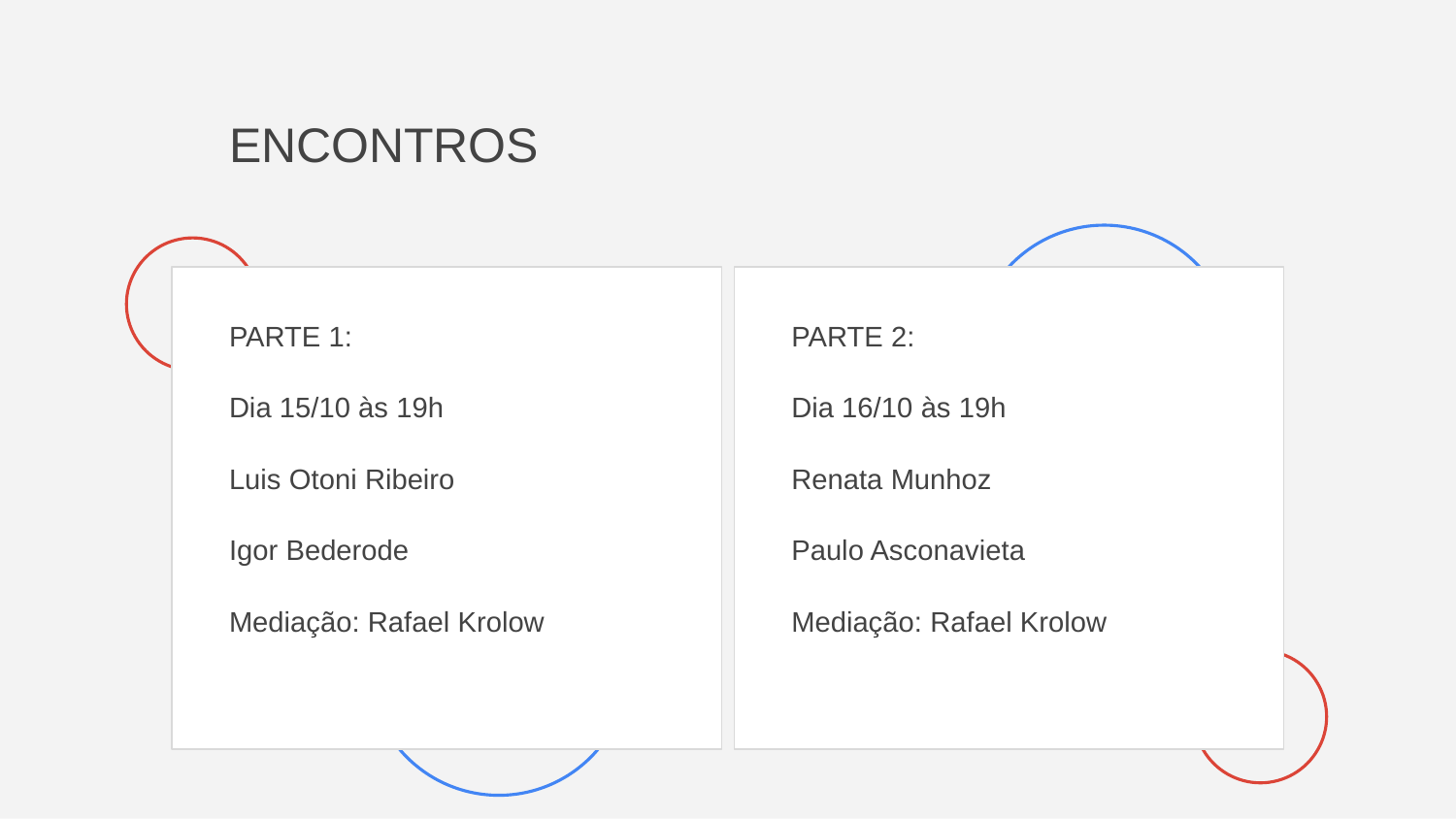

# ENCONTROS
PARTE 1:
Dia 15/10 às 19h
Luis Otoni Ribeiro
Igor Bederode
Mediação: Rafael Krolow
PARTE 2:
Dia 16/10 às 19h
Renata Munhoz
Paulo Asconavieta
Mediação: Rafael Krolow